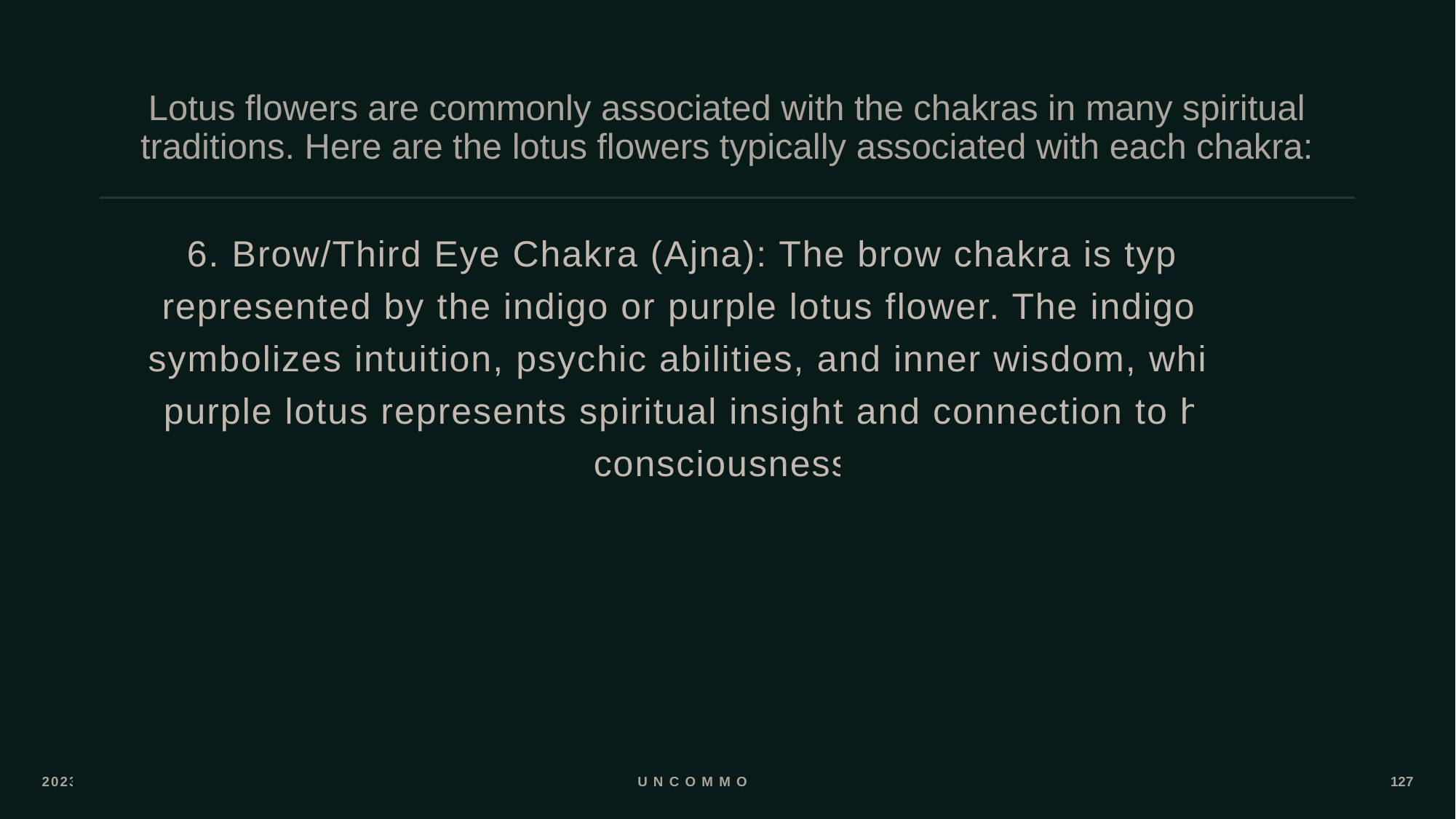

# Lotus flowers are commonly associated with the chakras in many spiritual traditions. Here are the lotus flowers typically associated with each chakra:
6. Brow/Third Eye Chakra (Ajna): The brow chakra is typically represented by the indigo or purple lotus flower. The indigo lotus symbolizes intuition, psychic abilities, and inner wisdom, while the purple lotus represents spiritual insight and connection to higher consciousness.
2023
Uncommon ppl
127